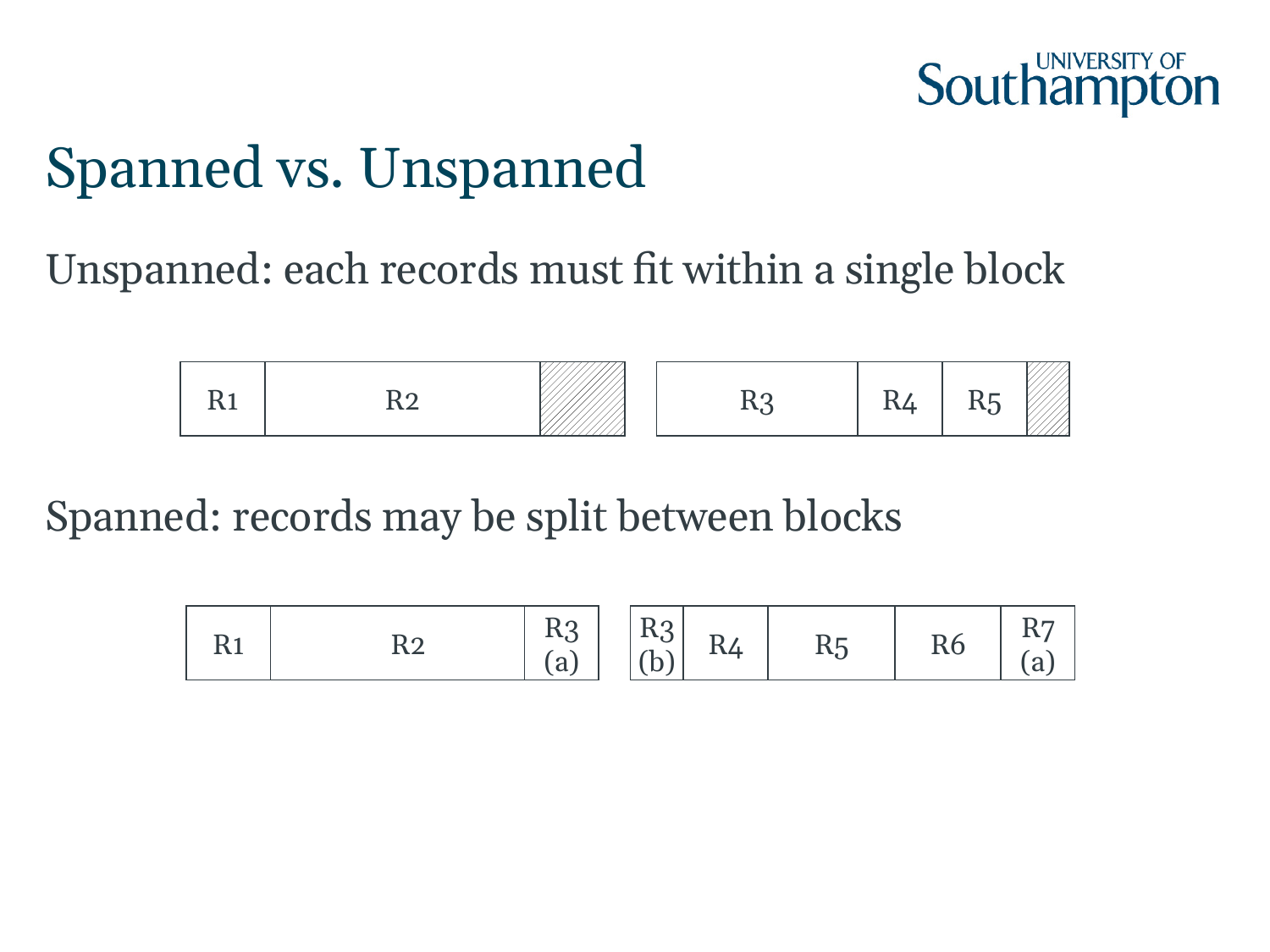

# Spanned vs. Unspanned
Unspanned: each records must fit within a single block

Spanned: records may be split between blocks
R1
R2

R3
R4
R5

R1
R2
R3
(a)
R3
(b)
R4
R5
R6
R7
(a)